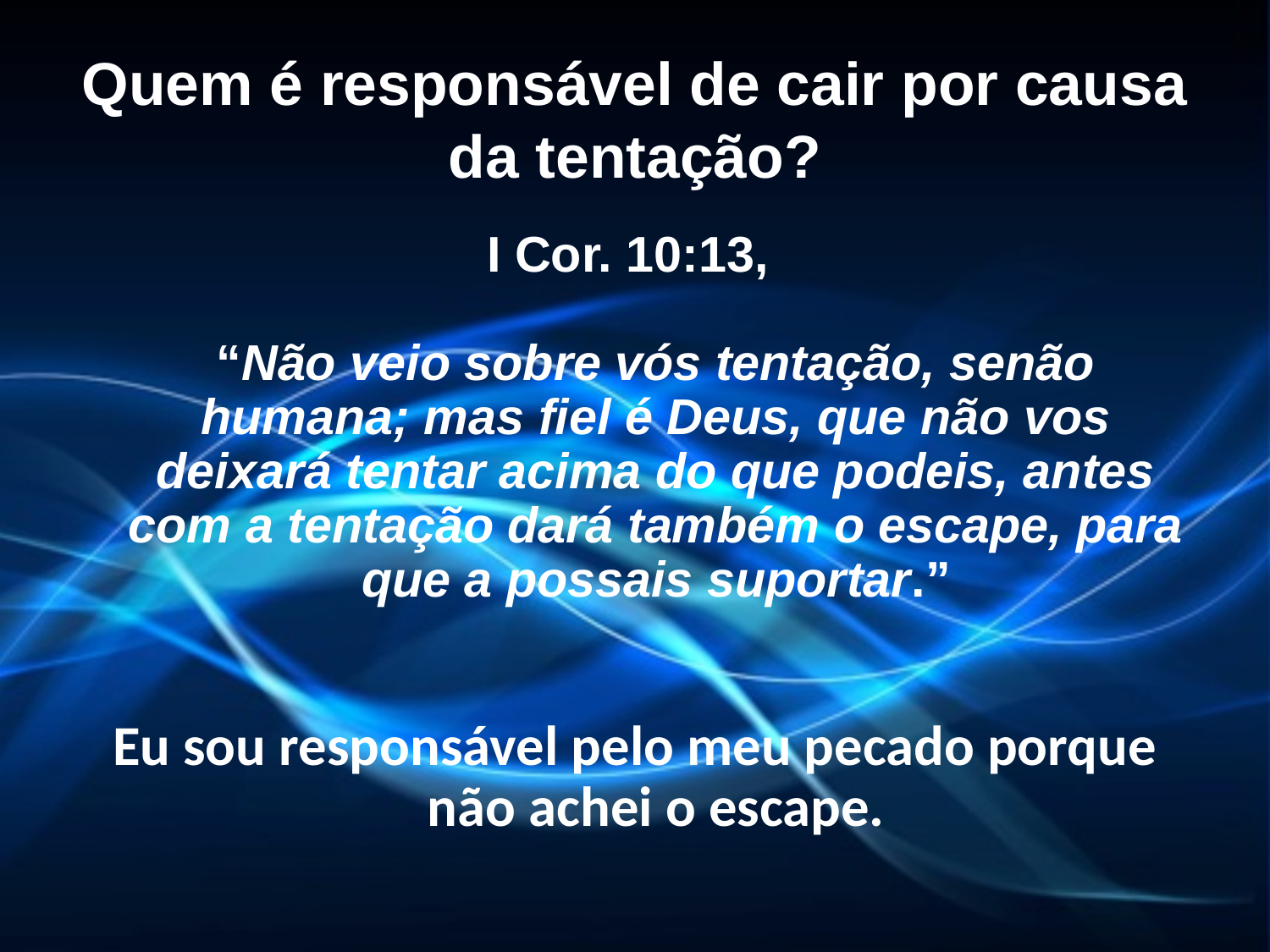

# Quem é responsável de cair por causa da tentação?
I Cor. 10:13,

	“Não veio sobre vós tentação, senão humana; mas fiel é Deus, que não vos deixará tentar acima do que podeis, antes com a tentação dará também o escape, para que a possais suportar.”

Eu sou responsável pelo meu pecado porque não achei o escape.